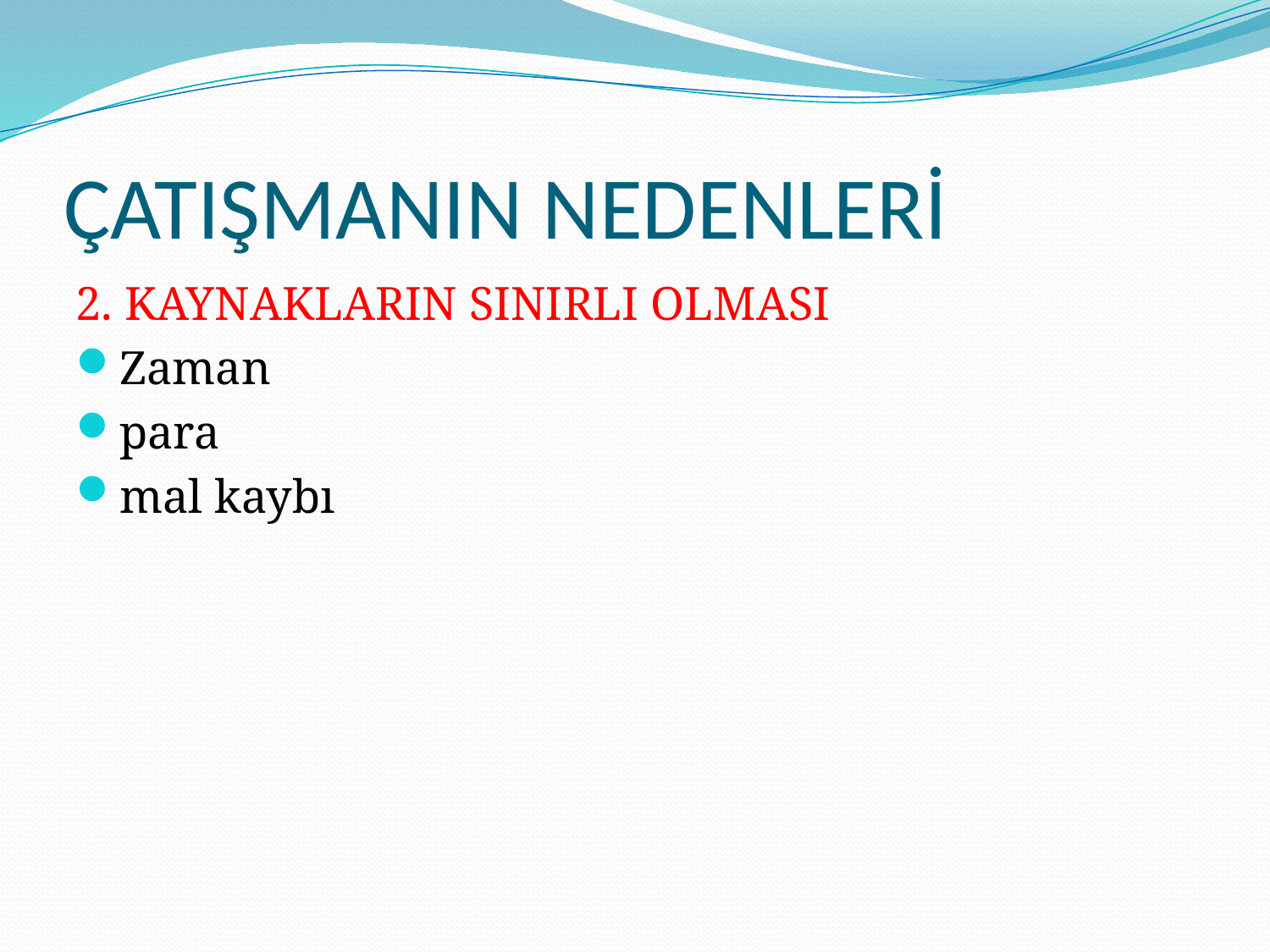

# ÇATIŞMANIN NEDENLERİ
2. KAYNAKLARIN SINIRLI OLMASI
Zaman
para
mal kaybı